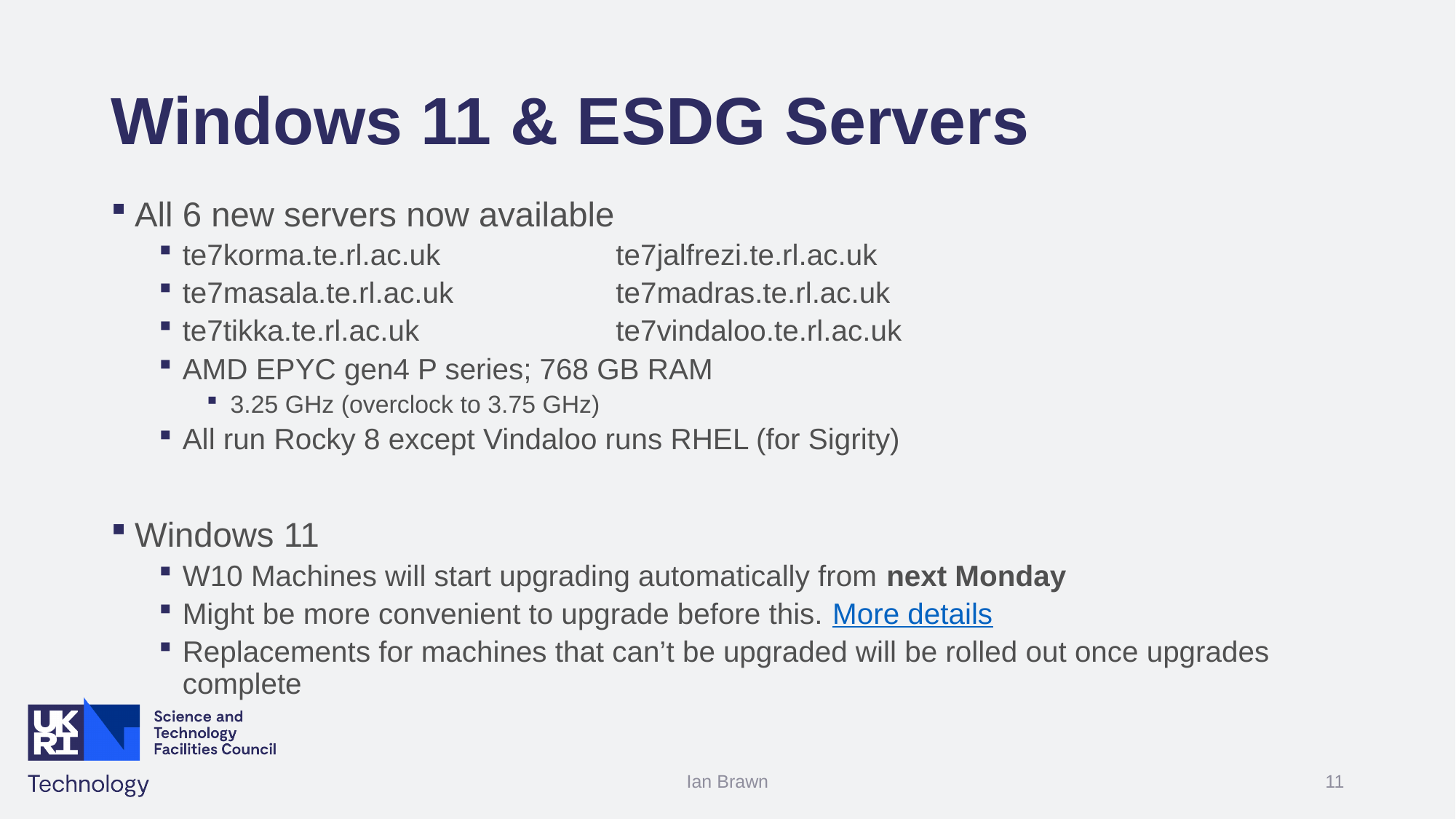

# Windows 11 & ESDG Servers
All 6 new servers now available
te7korma.te.rl.ac.uk	 te7jalfrezi.te.rl.ac.uk
te7masala.te.rl.ac.uk	 te7madras.te.rl.ac.uk
te7tikka.te.rl.ac.uk	 te7vindaloo.te.rl.ac.uk
AMD EPYC gen4 P series; 768 GB RAM
3.25 GHz (overclock to 3.75 GHz)
All run Rocky 8 except Vindaloo runs RHEL (for Sigrity)

Windows 11
W10 Machines will start upgrading automatically from next Monday
Might be more convenient to upgrade before this. More details
Replacements for machines that can’t be upgraded will be rolled out once upgrades complete

Ian Brawn
11